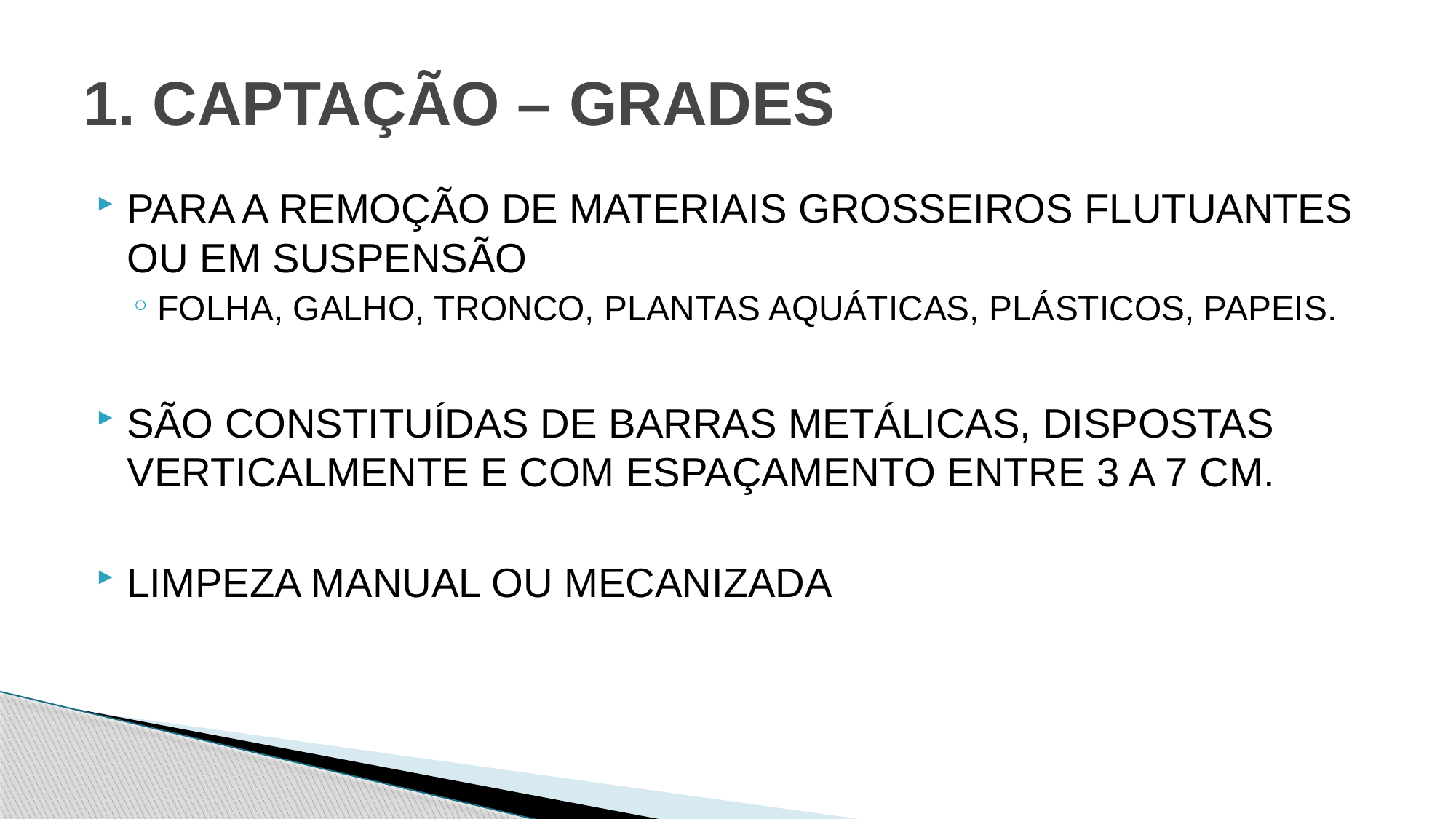

# 1. CAPTAÇÃO – GRADES
PARA A REMOÇÃO DE MATERIAIS GROSSEIROS FLUTUANTES OU EM SUSPENSÃO
FOLHA, GALHO, TRONCO, PLANTAS AQUÁTICAS, PLÁSTICOS, PAPEIS.

SÃO CONSTITUÍDAS DE BARRAS METÁLICAS, DISPOSTAS VERTICALMENTE E COM ESPAÇAMENTO ENTRE 3 A 7 CM.

LIMPEZA MANUAL OU MECANIZADA